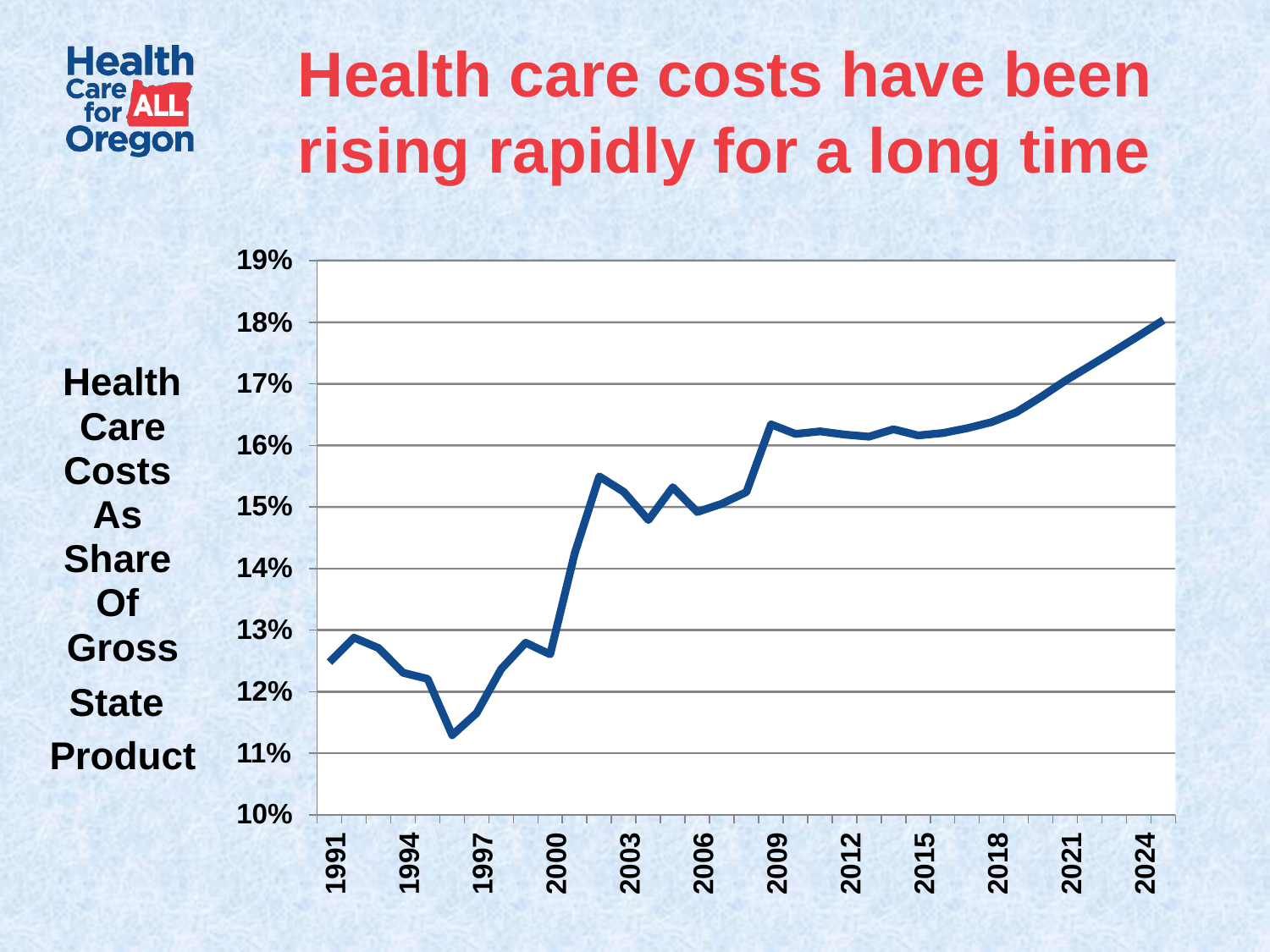

# Health care costs have been
rising rapidly for a long time

19%

18%

Health  Care  Costs  As  Share  Of  Gross
State  Product
17%

16%

15%

14%

13%

12%

11%

10%

2024
1991
1994
1997
2000
2003
2006
2009
2012
2015
2018
2021